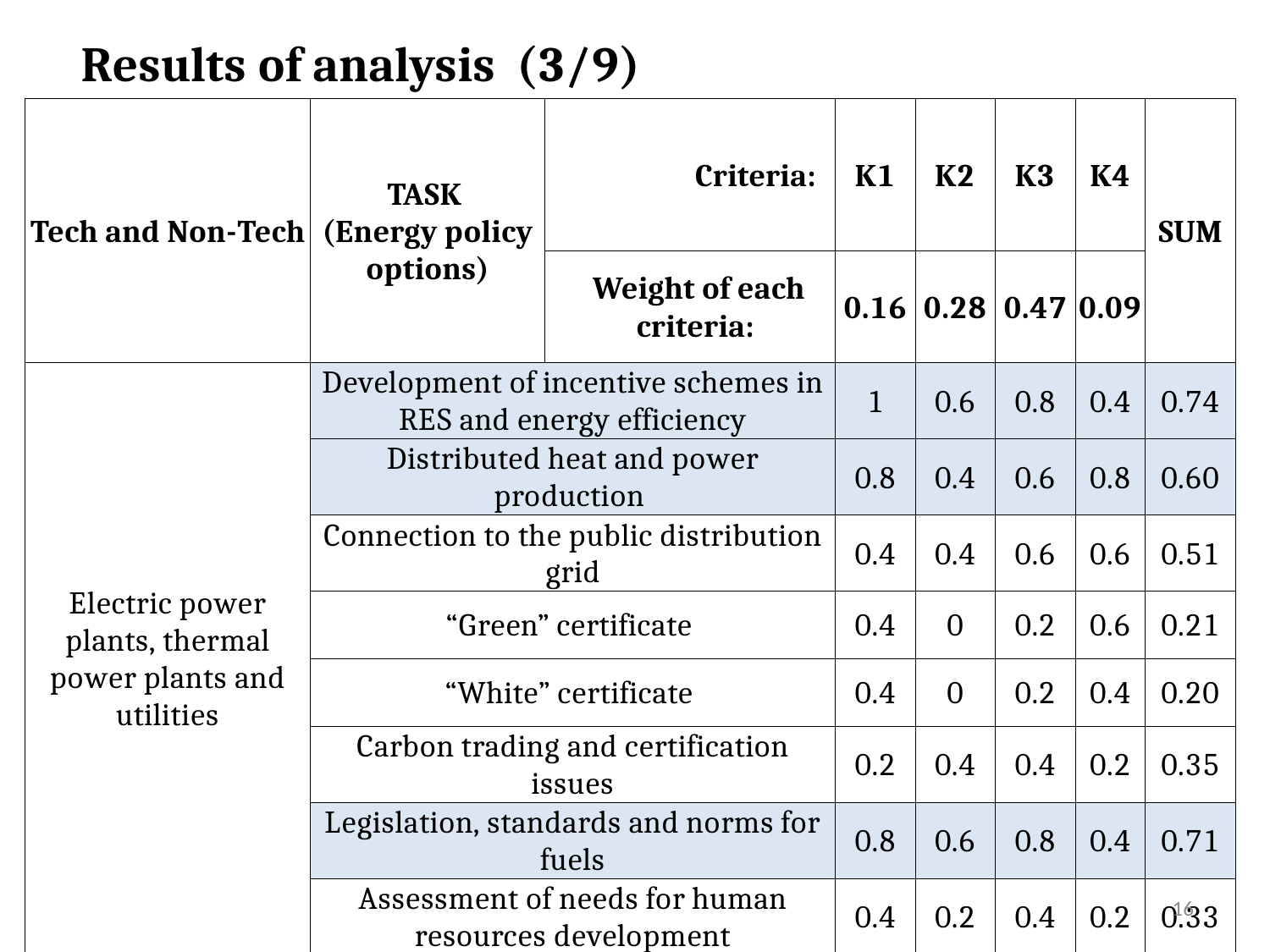

Results of analysis  (3/9)
| Tech and Non-Tech | TASK (Energy policy options) | Criteria: | K1 | K2 | K3 | K4 | SUM |
| --- | --- | --- | --- | --- | --- | --- | --- |
|  |  | Weight of each criteria: | 0.16 | 0.28 | 0.47 | 0.09 |  |
| Electric power plants, thermal power plants and utilities | Development of incentive schemes in RES and energy efficiency |  | 1 | 0.6 | 0.8 | 0.4 | 0.74 |
|  | Distributed heat and power production |  | 0.8 | 0.4 | 0.6 | 0.8 | 0.60 |
|  | Connection to the public distribution grid |  | 0.4 | 0.4 | 0.6 | 0.6 | 0.51 |
|  | “Green” certificate |  | 0.4 | 0 | 0.2 | 0.6 | 0.21 |
|  | “White” certificate |  | 0.4 | 0 | 0.2 | 0.4 | 0.20 |
|  | Carbon trading and certification issues |  | 0.2 | 0.4 | 0.4 | 0.2 | 0.35 |
|  | Legislation, standards and norms for fuels |  | 0.8 | 0.6 | 0.8 | 0.4 | 0.71 |
|  | Assessment of needs for human resources development |  | 0.4 | 0.2 | 0.4 | 0.2 | 0.33 |
16